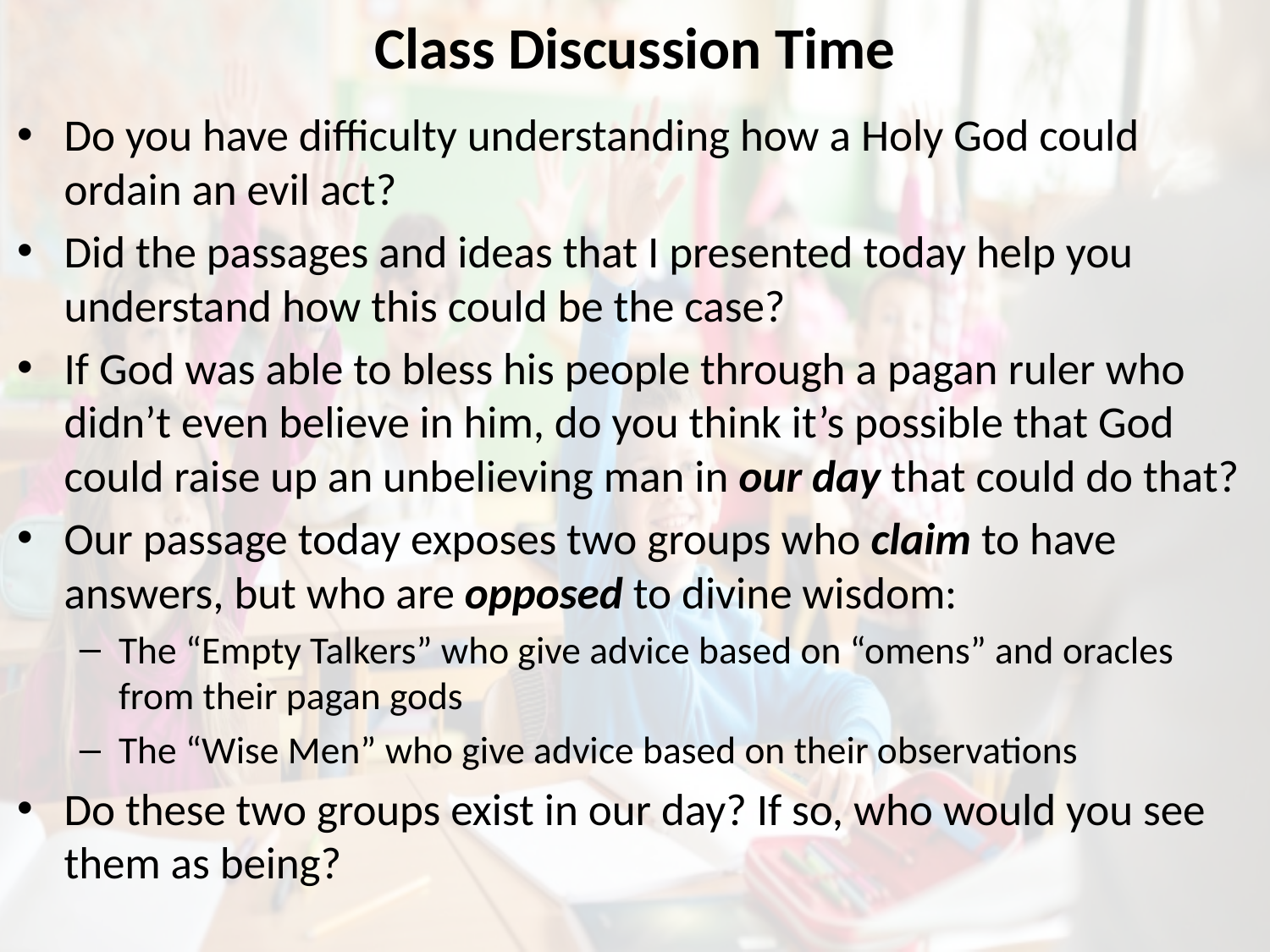

# Class Discussion Time
Do you have difficulty understanding how a Holy God could ordain an evil act?
Did the passages and ideas that I presented today help you understand how this could be the case?
If God was able to bless his people through a pagan ruler who didn’t even believe in him, do you think it’s possible that God could raise up an unbelieving man in our day that could do that?
Our passage today exposes two groups who claim to have answers, but who are opposed to divine wisdom:
The “Empty Talkers” who give advice based on “omens” and oracles from their pagan gods
The “Wise Men” who give advice based on their observations
Do these two groups exist in our day? If so, who would you see them as being?